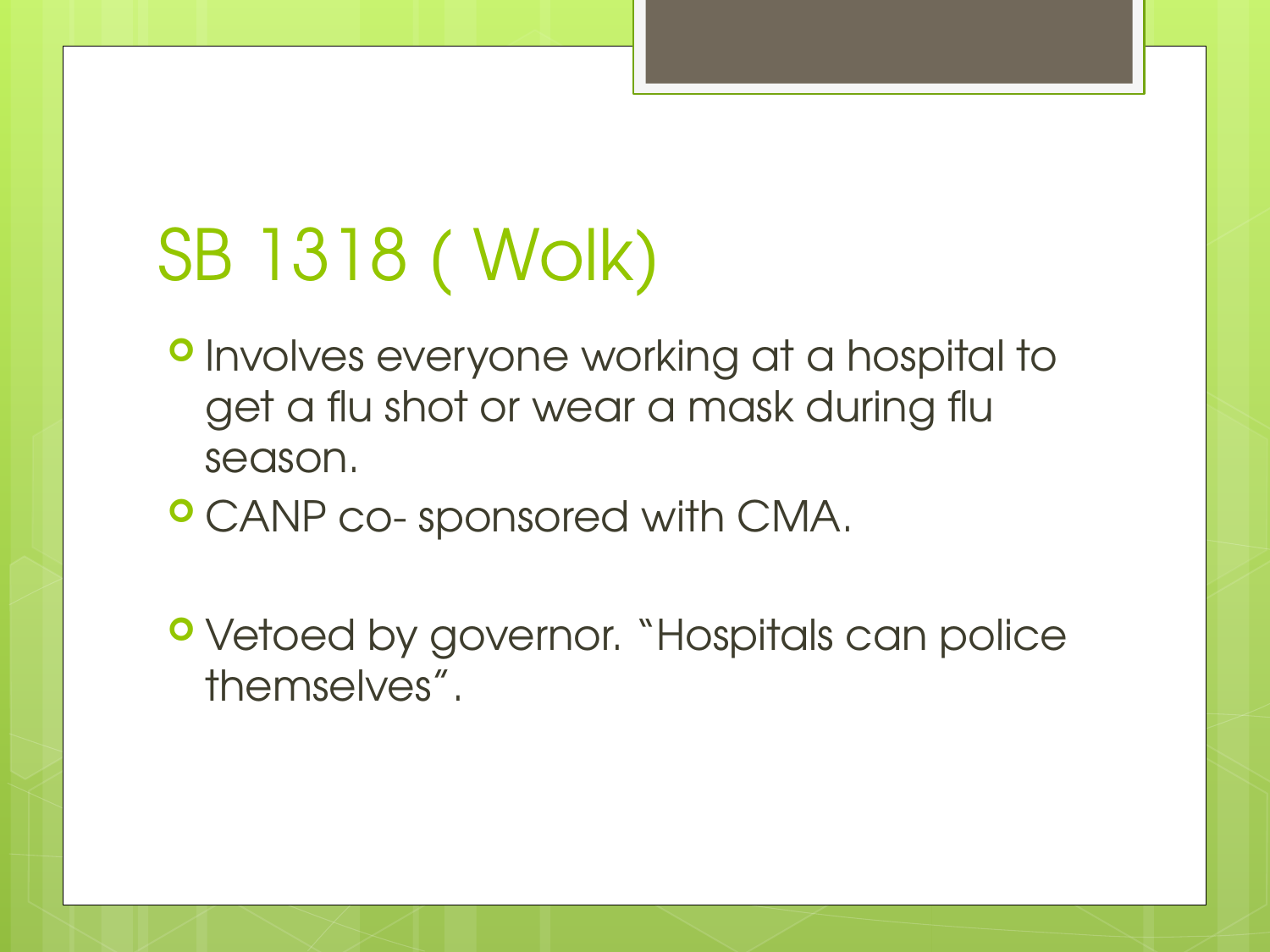

# SB 1318 ( Wolk)
Involves everyone working at a hospital to get a flu shot or wear a mask during flu season.
CANP co- sponsored with CMA.

Vetoed by governor. “Hospitals can police themselves”.